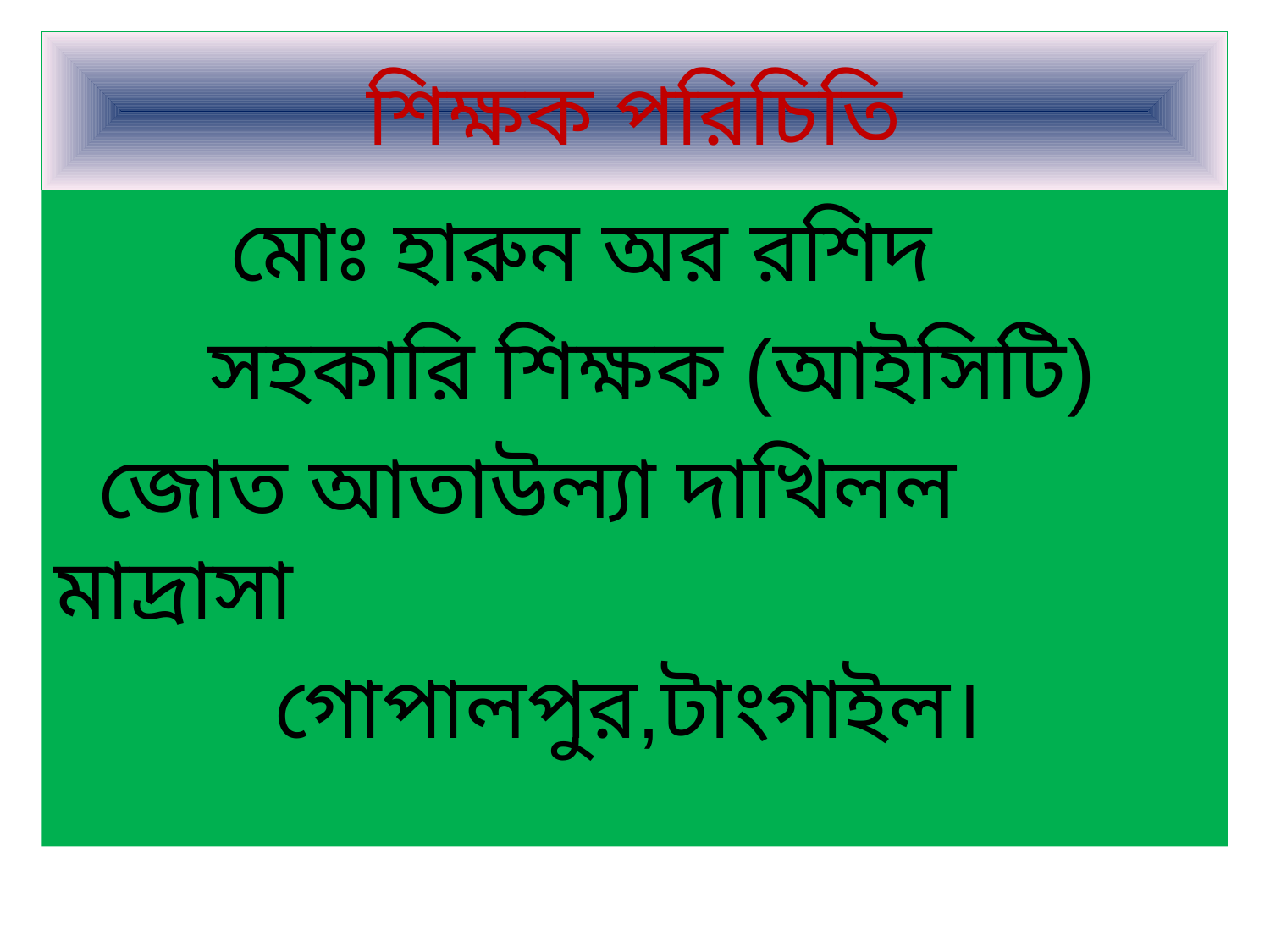

# শিক্ষক পরিচিতি
        মোঃ হারুন অর রশিদ
       সহকারি শিক্ষক (আইসিটি)
  জোত আতাউল্যা দাখিলল মাদ্রাসা
          গোপালপুর,টাংগাইল।